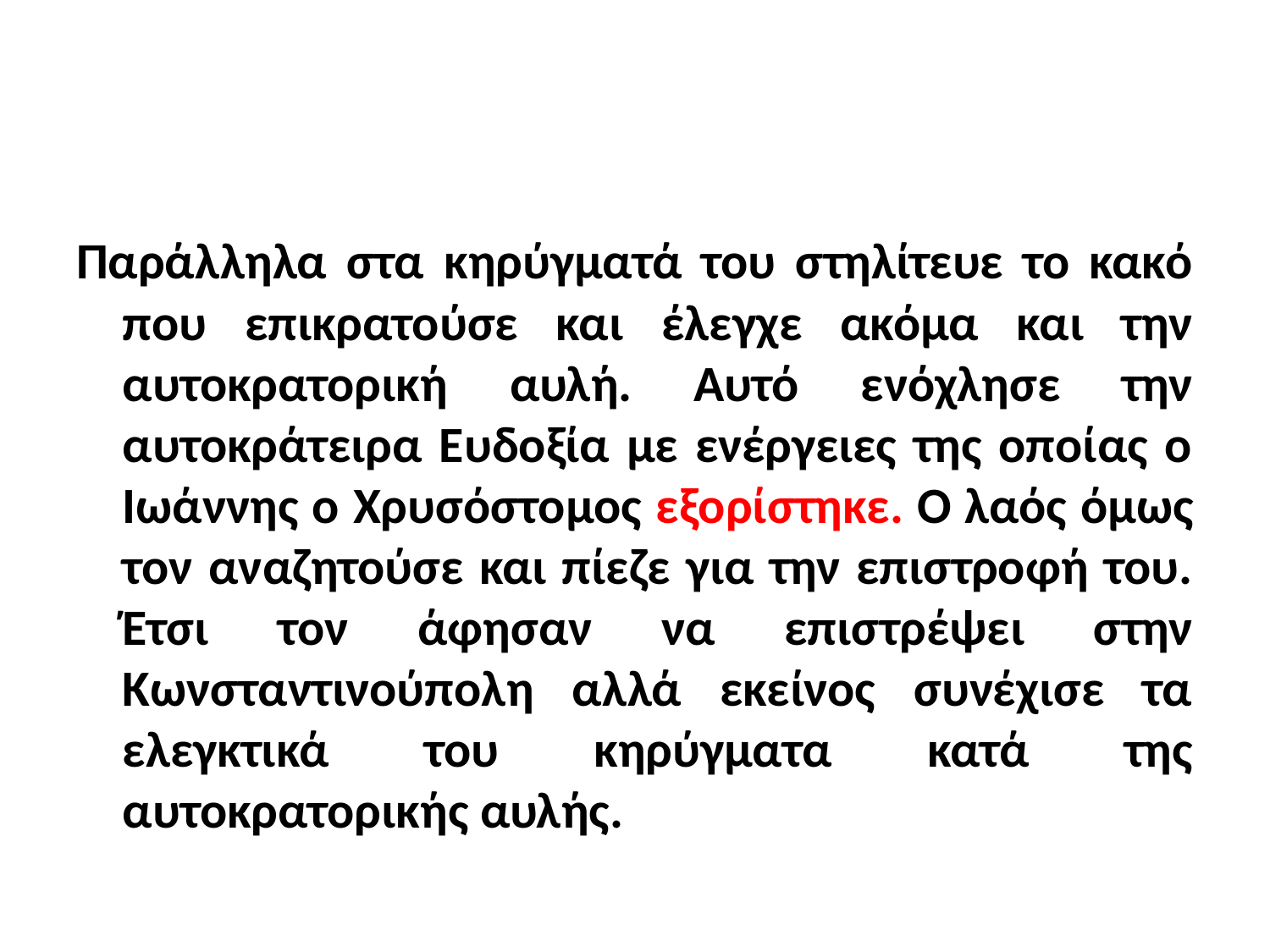

#
Παράλληλα στα κηρύγματά του στηλίτευε το κακό που επικρατούσε και έλεγχε ακόμα και την αυτοκρατορική αυλή. Αυτό ενόχλησε την αυτοκράτειρα Ευδοξία με ενέργειες της οποίας ο Ιωάννης ο Χρυσόστομος εξορίστηκε. Ο λαός όμως τον αναζητούσε και πίεζε για την επιστροφή του. Έτσι τον άφησαν να επιστρέψει στην Κωνσταντινούπολη αλλά εκείνος συνέχισε τα ελεγκτικά του κηρύγματα κατά της αυτοκρατορικής αυλής.